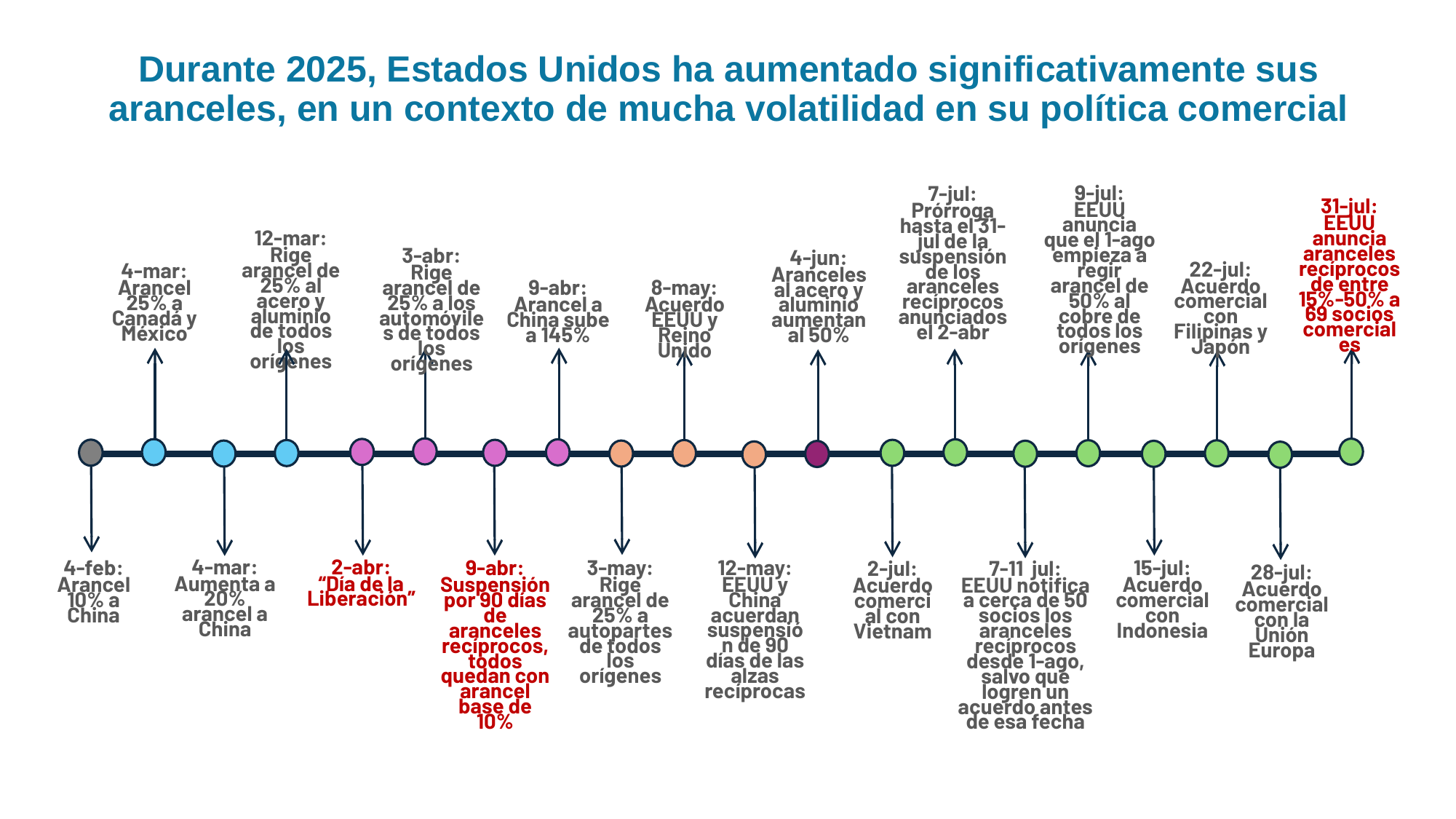

# Durante 2025, Estados Unidos ha aumentado significativamente sus aranceles, en un contexto de mucha volatilidad en su política comercial
9-jul:
EEUU anuncia que el 1-ago empieza a regir arancel de 50% al cobre de todos los orígenes
7-jul:
Prórroga hasta el 31-jul de la suspensión de los aranceles recíprocos anunciados el 2-abr
31-jul:
EEUU anuncia aranceles recíprocos de entre 15%-50% a 69 socios comerciales
12-mar:
Rige arancel de 25% al acero y aluminio de todos los orígenes
3-abr:
Rige arancel de 25% a los automóviles de todos los orígenes
4-jun:
Aranceles al acero y aluminio aumentan al 50%
22-jul:
Acuerdo comercial con Filipinas y Japón
4-mar:
Arancel 25% a Canadá y México​
8-may:
Acuerdo EEUU y Reino Unido
9-abr:
Arancel a China sube a 145%

4-mar:
Aumenta a 20% arancel a China​
2-abr:
“Día de la Liberación”
4-feb:
Arancel 10% a China​
12-may:
EEUU y China acuerdan suspensión de 90 días de las alzas recíprocas
3-may:
Rige arancel de 25% a autopartes de todos los orígenes
15-jul:
Acuerdo comercial con Indonesia
9-abr:
Suspensión por 90 días de aranceles recíprocos, todos quedan con arancel base de 10%
7-11  jul:
EEUU notifica a cerca de 50 socios los aranceles recíprocos desde 1-ago, salvo que logren un acuerdo antes de esa fecha
2-jul:
Acuerdo comercial con Vietnam
28-jul:
Acuerdo comercial con la Unión Europa
5
5